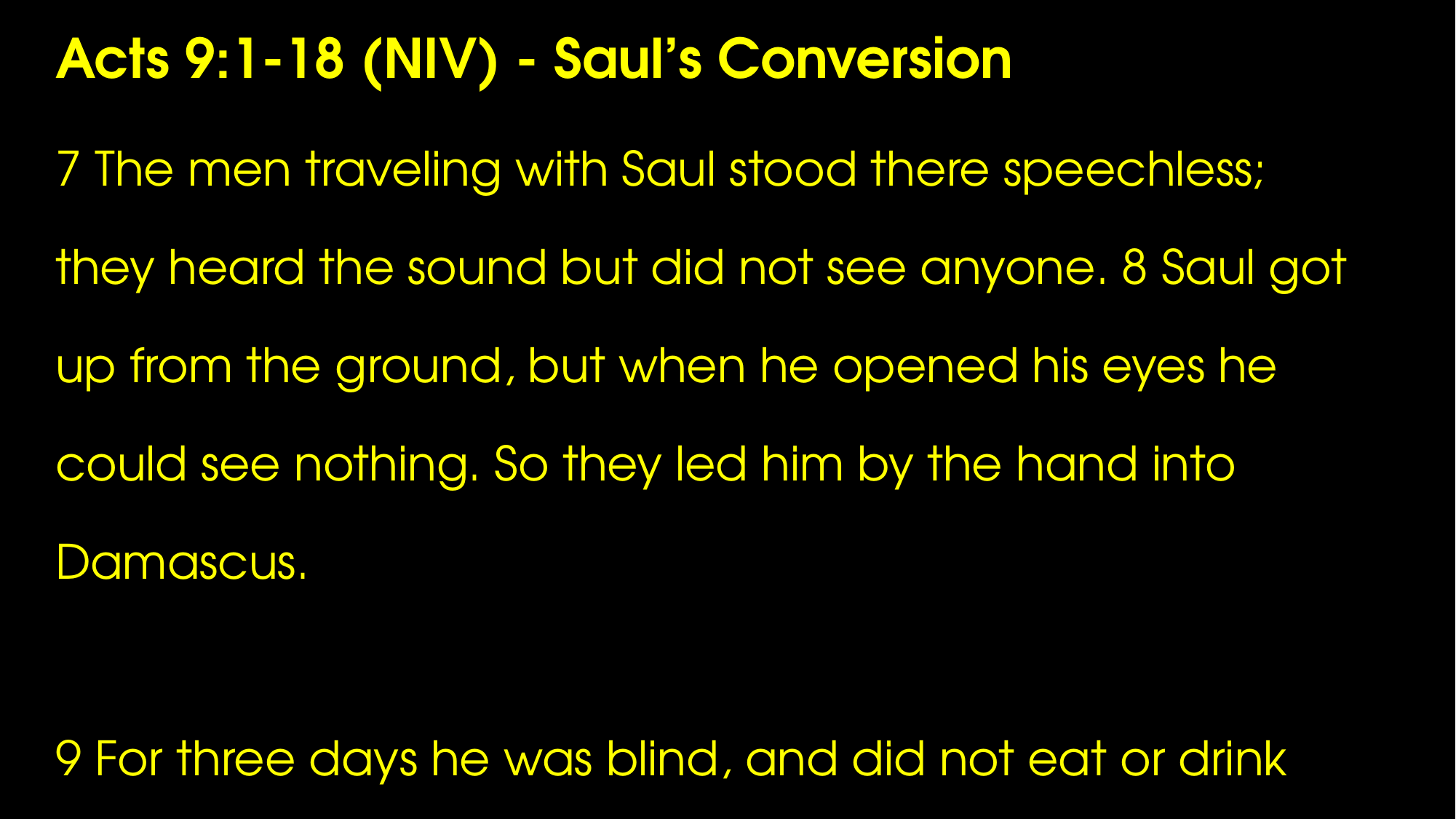

Acts 9:1-18 (NIV) - Saul’s Conversion
7 The men traveling with Saul stood there speechless; they heard the sound but did not see anyone. 8 Saul got up from the ground, but when he opened his eyes he could see nothing. So they led him by the hand into Damascus.

9 For three days he was blind, and did not eat or drink anything.10 In Damascus there was a disciple named Ananias. The Lord called to him in a vision, “Ananias!”
“Yes, Lord,” he answered.